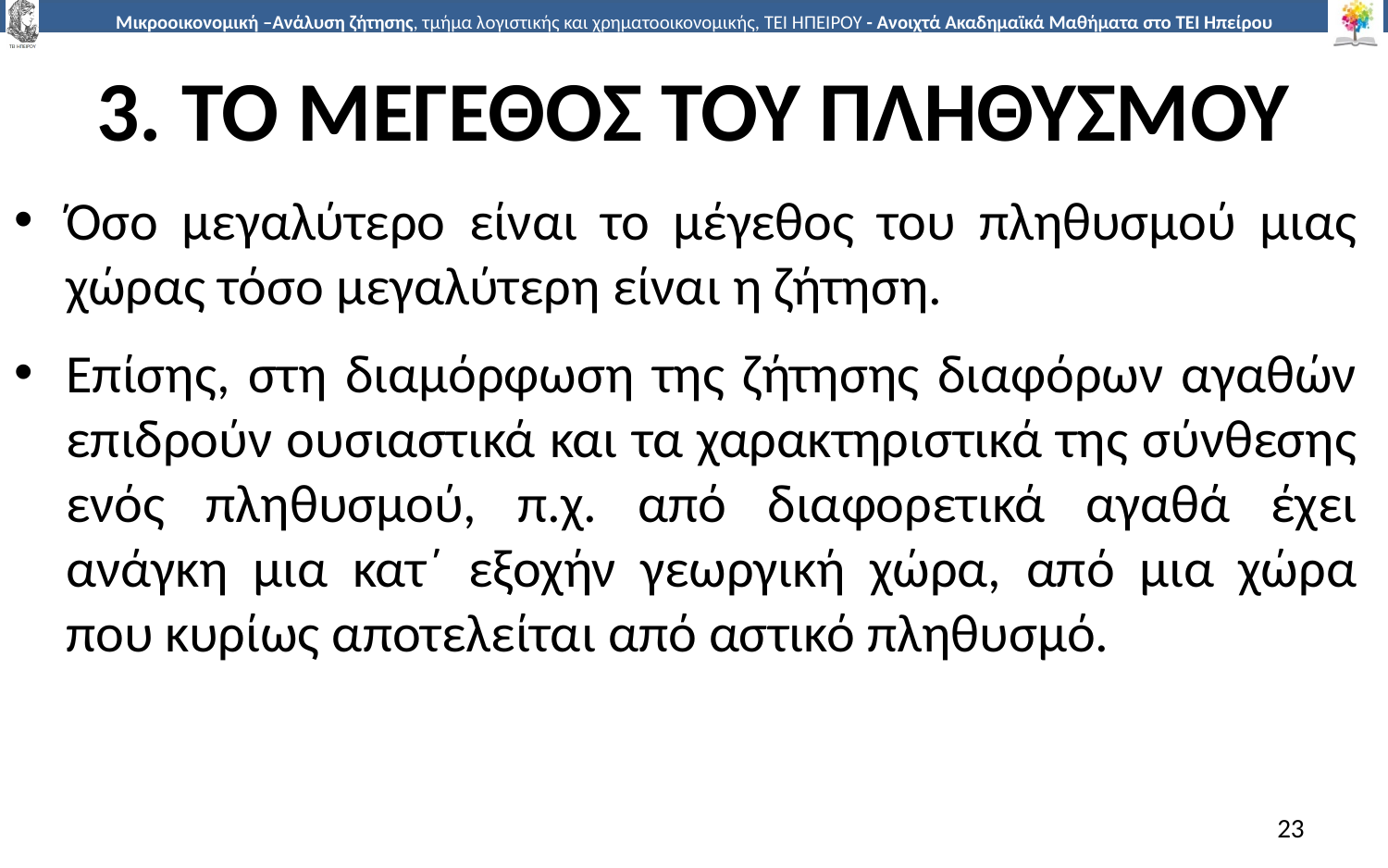

# 3. ΤΟ ΜΕΓΕΘΟΣ ΤΟΥ ΠΛΗΘΥΣΜΟΥ
Όσο µεγαλύτερο είναι το µέγεθος του πληθυσµού µιας χώρας τόσο µεγαλύτερη είναι η ζήτηση.
Επίσης, στη διαµόρφωση της ζήτησης διαφόρων αγαθών επιδρούν ουσιαστικά και τα χαρακτηριστικά της σύνθεσης ενός πληθυσµού, π.χ. από διαφορετικά αγαθά έχει ανάγκη µια κατ΄ εξοχήν γεωργική χώρα, από µια χώρα που κυρίως αποτελείται από αστικό πληθυσµό.

23